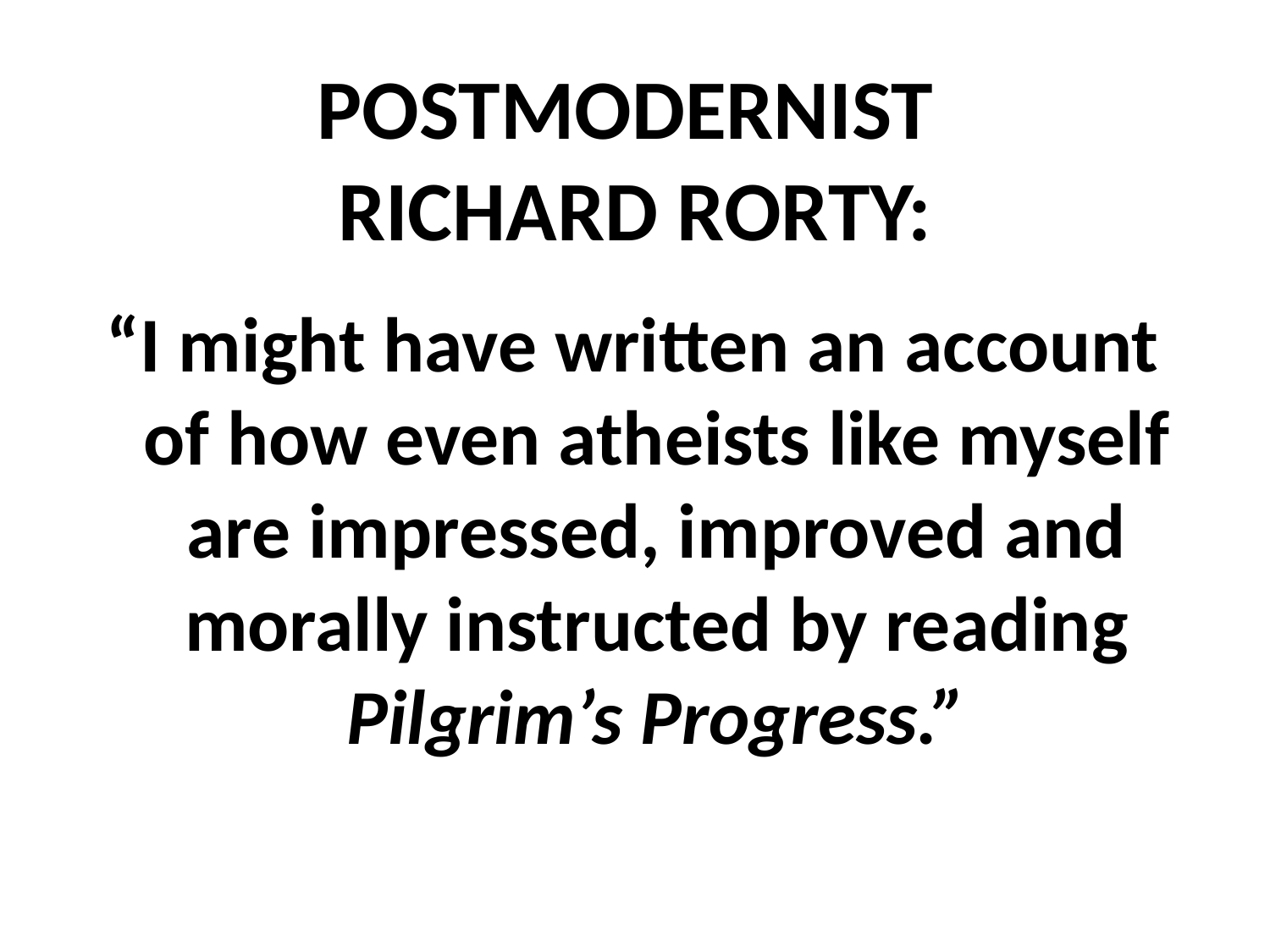

# POSTMODERNIST RICHARD RORTY:
“I might have written an account of how even atheists like myself are impressed, improved and morally instructed by reading Pilgrim’s Progress.”